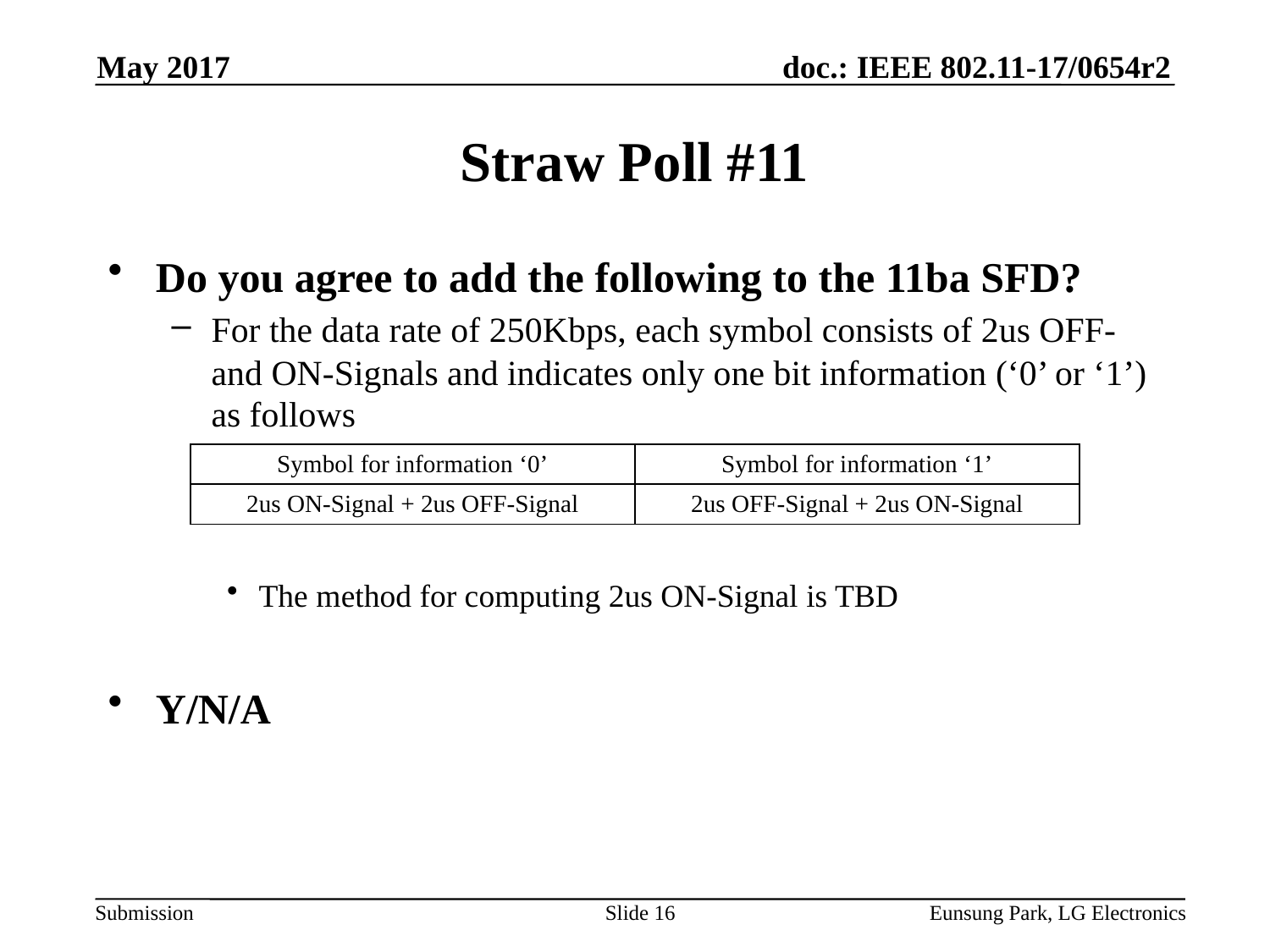

May 2017
# Straw Poll #11
Do you agree to add the following to the 11ba SFD?
For the data rate of 250Kbps, each symbol consists of 2us OFF- and ON-Signals and indicates only one bit information (‘0’ or ‘1’) as follows

The method for computing 2us ON-Signal is TBD

Y/N/A

| Symbol for information ‘0’ | Symbol for information ‘1’ |
| --- | --- |
| 2us ON-Signal + 2us OFF-Signal | 2us OFF-Signal + 2us ON-Signal |
Slide 16
Eunsung Park, LG Electronics